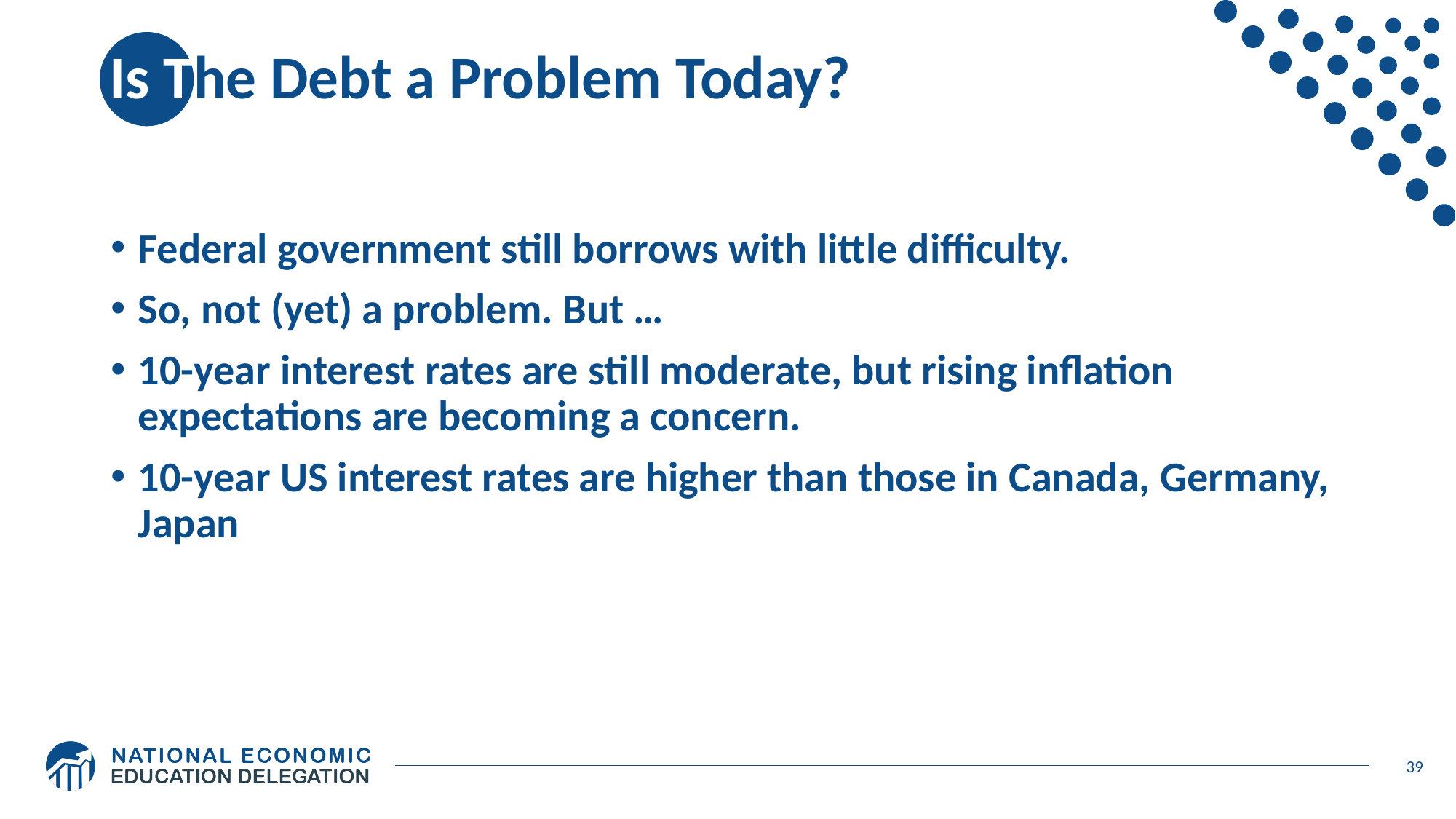

# Is The Debt a Problem Today?
Federal government still borrows with little difficulty.
So, not (yet) a problem. But …
10-year interest rates are still moderate, but rising inflation expectations are becoming a concern.
10-year US interest rates are higher than those in Canada, Germany, Japan

39